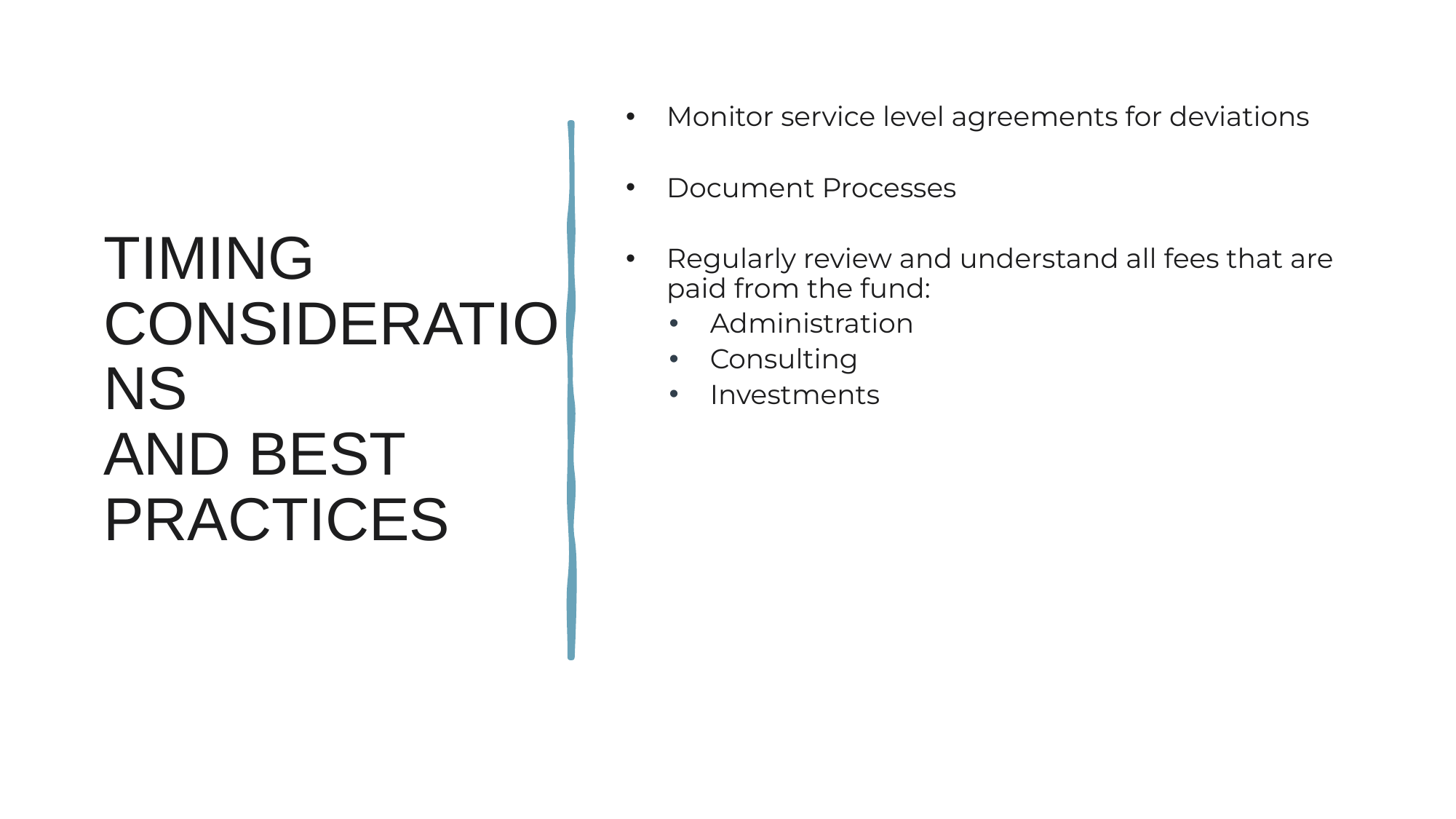

Monitor service level agreements for deviations

Document Processes

Regularly review and understand all fees that are paid from the fund:
Administration
Consulting
Investments

# Timing Considerations and Best Practices